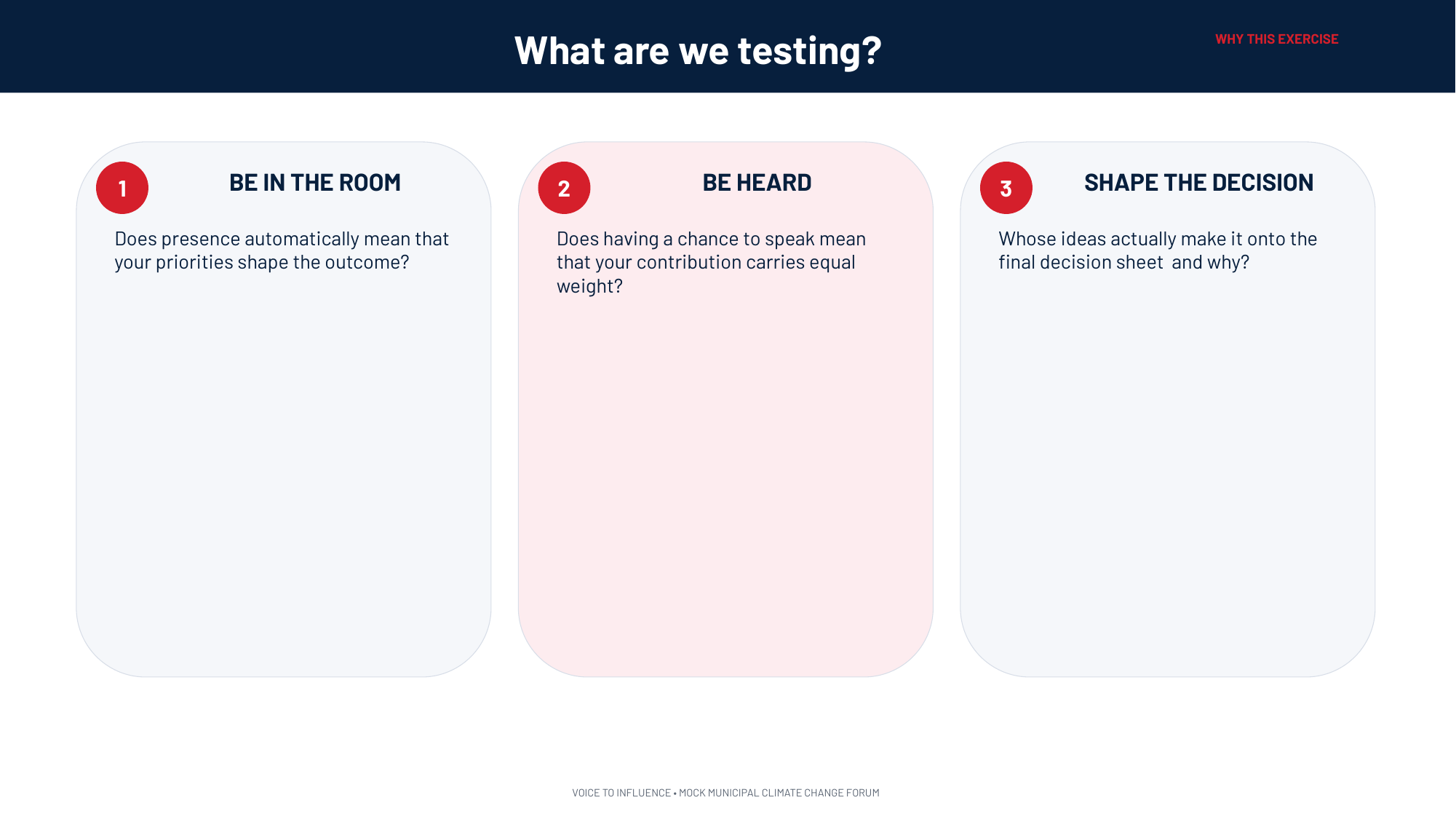

What are we testing?
WHY THIS EXERCISE

1
BE IN THE ROOM
2
BE HEARD
3
SHAPE THE DECISION
Does presence automatically mean that your priorities shape the outcome?
Does having a chance to speak mean that your contribution carries equal weight?
Whose ideas actually make it onto the final decision sheet  and why?
VOICE TO INFLUENCE • MOCK MUNICIPAL CLIMATE CHANGE FORUM